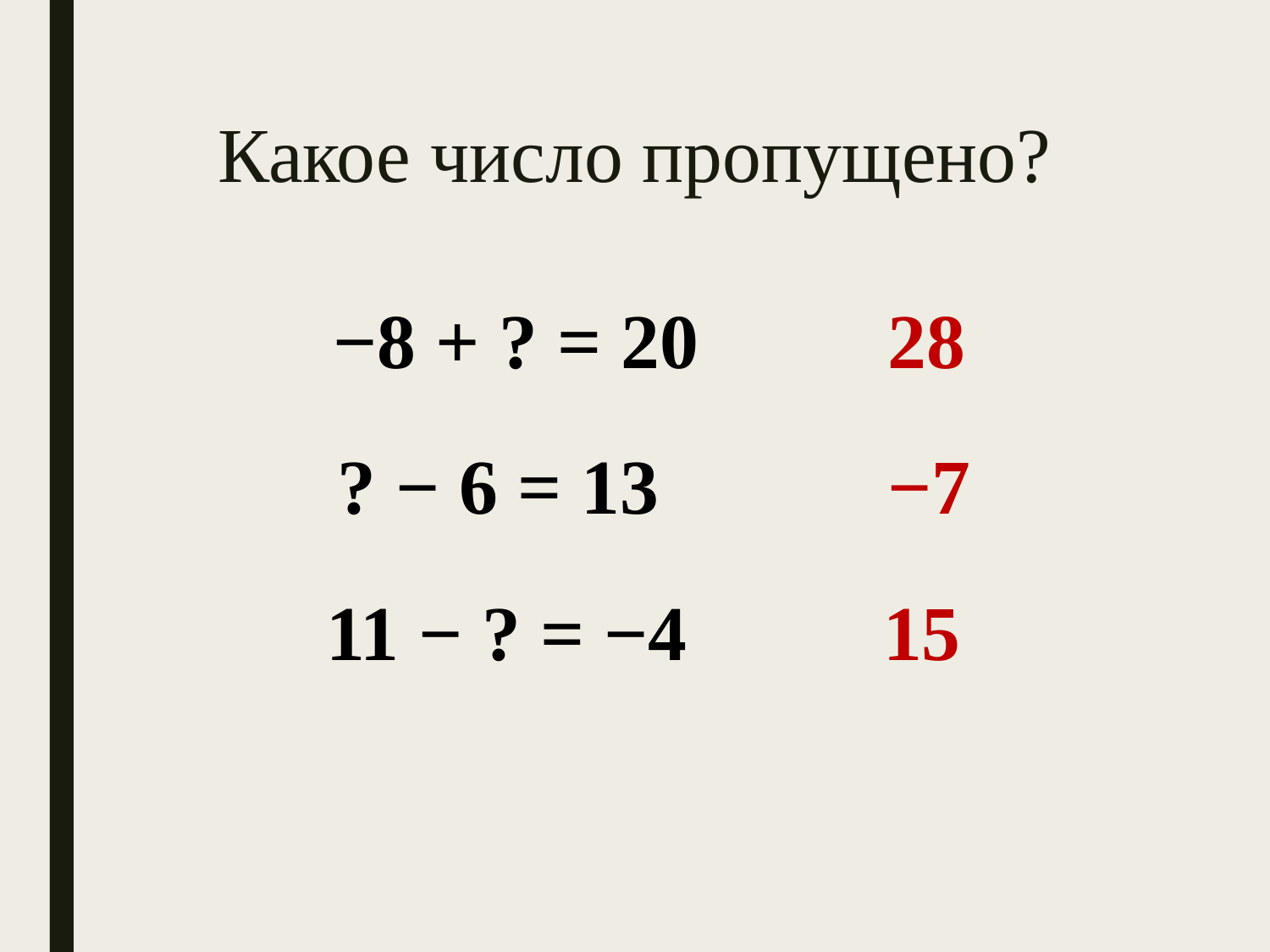

# Какое число пропущено?
−8 + ? = 20
28
−7
? − 6 = 13
15
11 − ? = −4